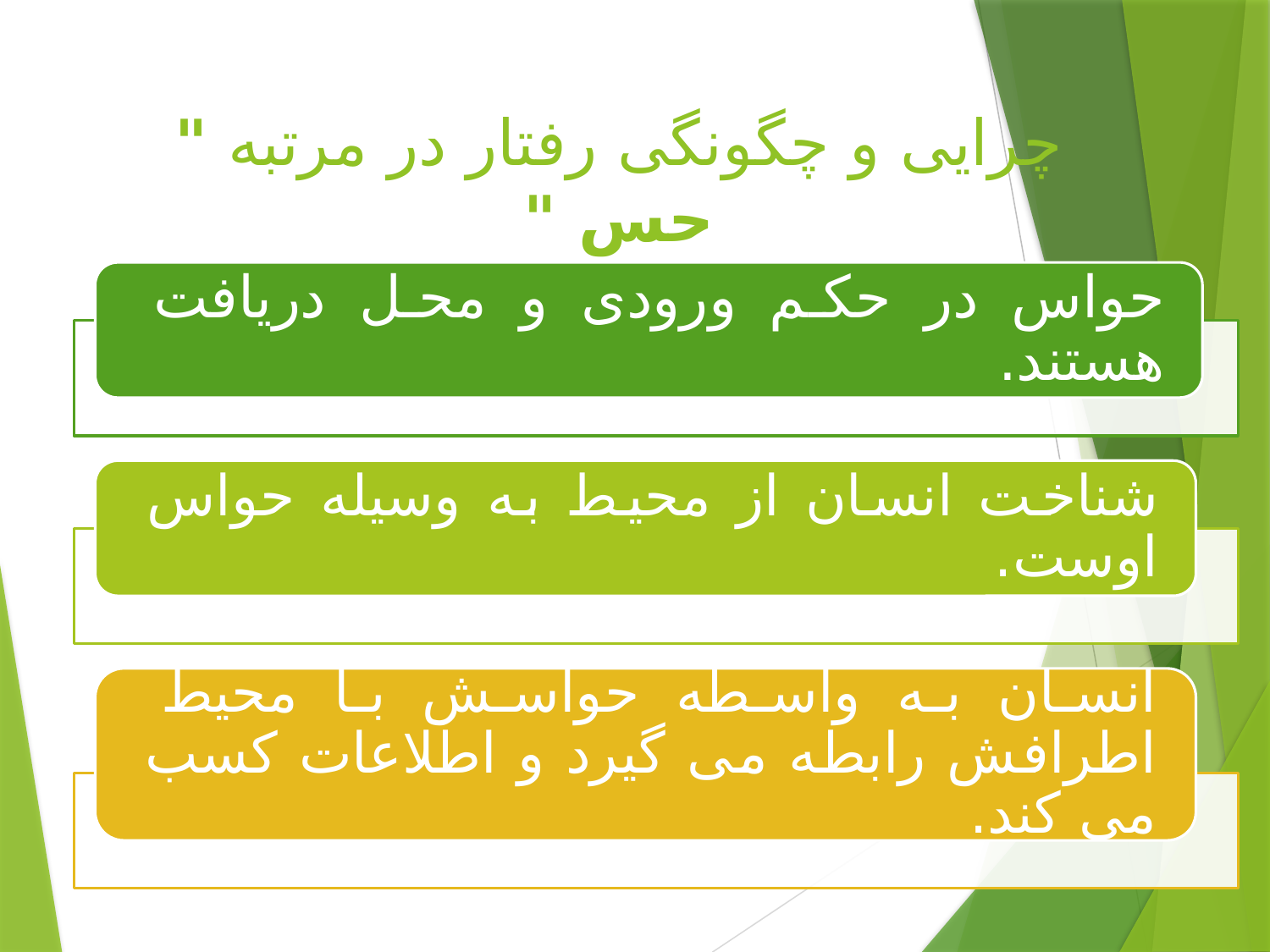

# چرایی و چگونگی رفتار در مرتبه " حس "
حواس در حکم ورودی و محل دریافت هستند.
شناخت انسان از محیط به وسیله حواس اوست.
انسان به واسطه حواسش با محیط اطرافش رابطه می گیرد و اطلاعات کسب می کند.